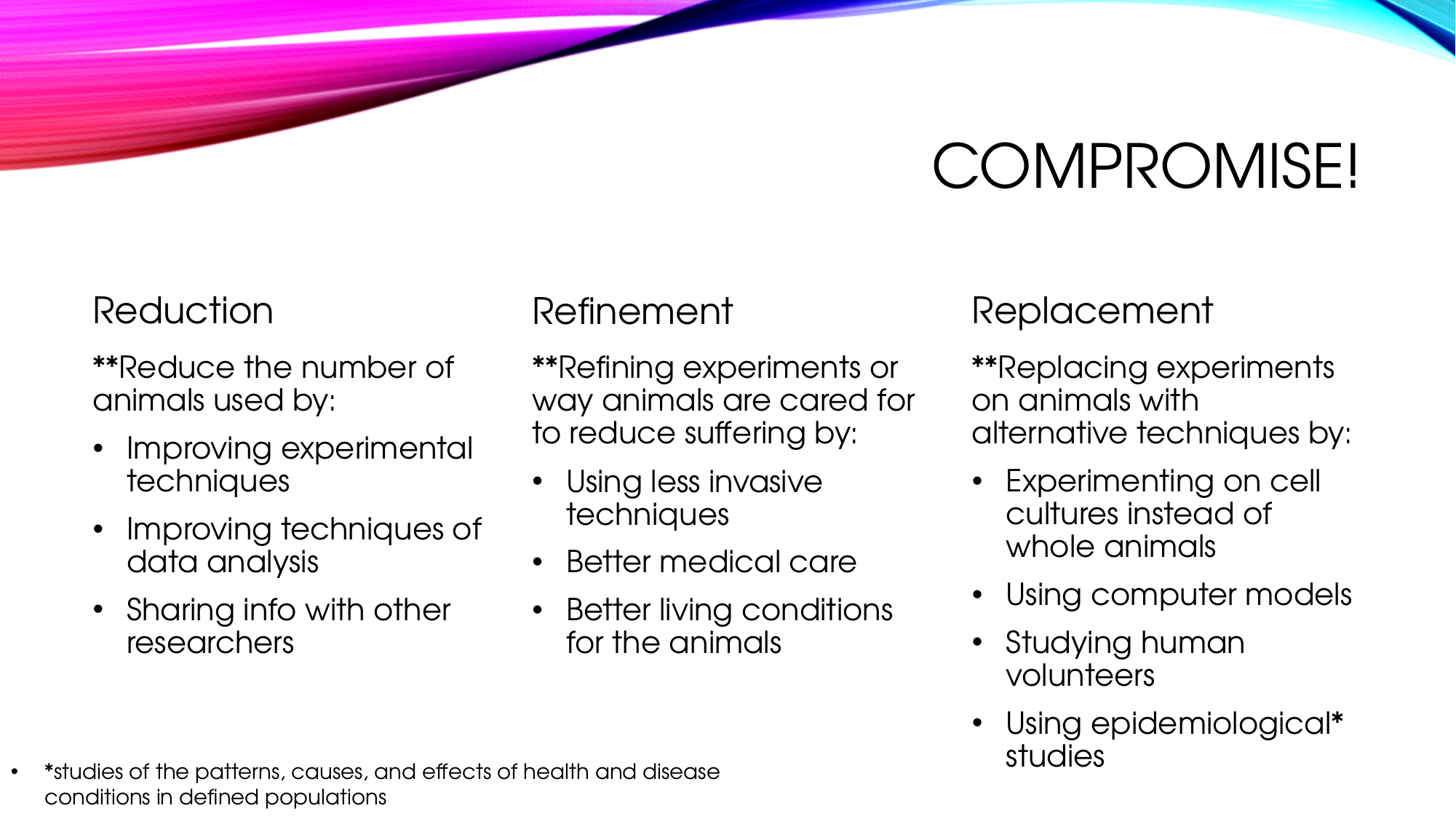

# Compromise!
Replacement
Refinement
Reduction
**Refining experiments or way animals are cared for to reduce suffering by:
Using less invasive techniques
Better medical care
Better living conditions for the animals
**Reduce the number of animals used by:
Improving experimental techniques
Improving techniques of data analysis
Sharing info with other researchers
**Replacing experiments on animals with alternative techniques by:
Experimenting on cell cultures instead of whole animals
Using computer models
Studying human volunteers
Using epidemiological* studies
*studies of the patterns, causes, and effects of health and disease conditions in defined populations